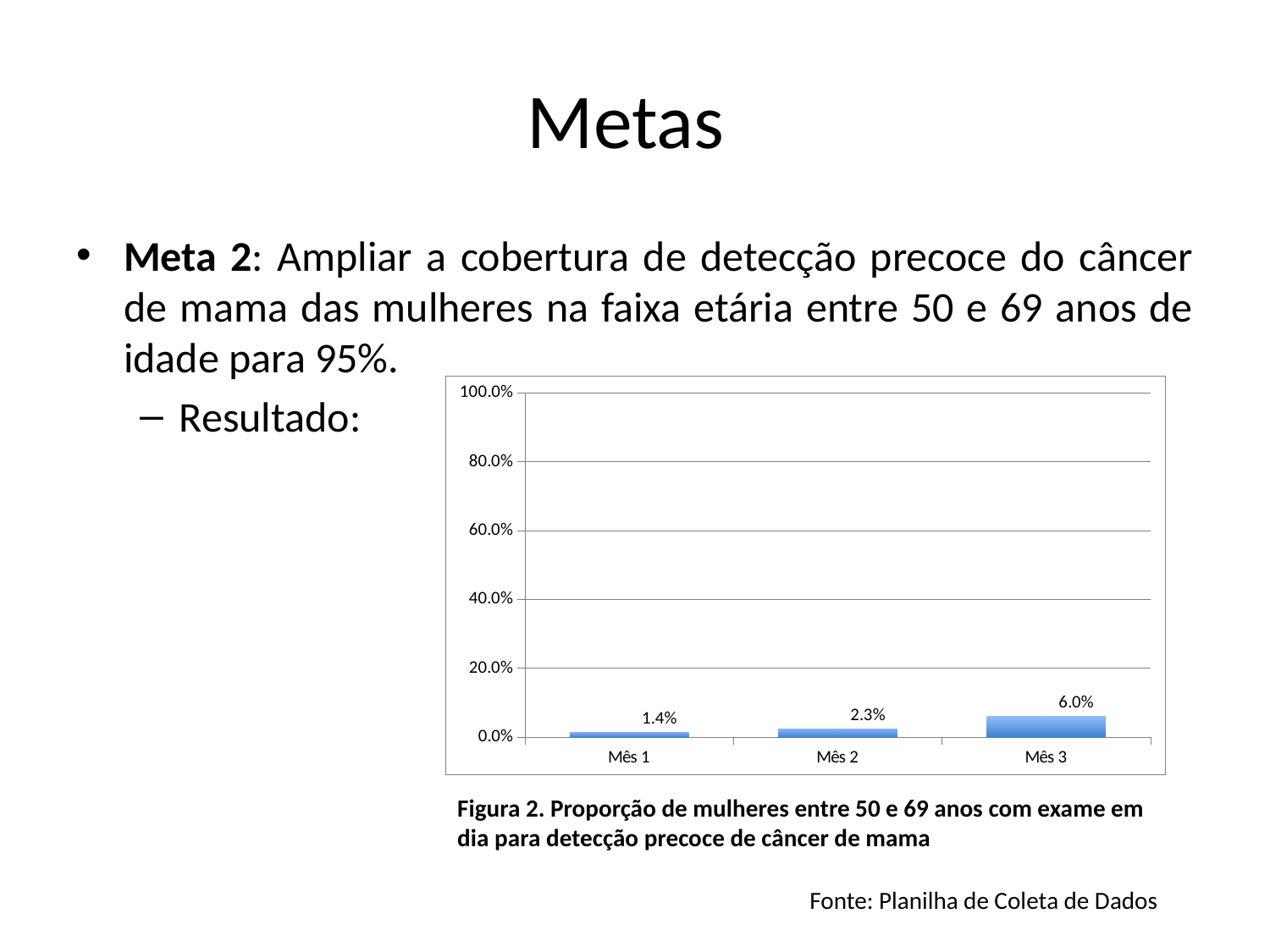

# Metas
Meta 2: Ampliar a cobertura de detecção precoce do câncer de mama das mulheres na faixa etária entre 50 e 69 anos de idade para 95%.
Resultado:

### Chart

| Category | Proporção de mulheres entre 50 e 69 anos com exame em dia para detecção precoce de câncer de mama | Proporção de mulheres entre 50 e 69 anos com exame em dia para detecção precoce de câncer de mama |
|---|---|---|
| Mês 1 | 0.01388888888888892 | 0.01388888888888892 |
| Mês 2 | 0.023148148148148147 | 0.023148148148148147 |
| Mês 3 | 0.06018518518518515 | 0.06018518518518515 |
Figura 2. Proporção de mulheres entre 50 e 69 anos com exame em dia para detecção precoce de câncer de mama
Fonte: Planilha de Coleta de Dados